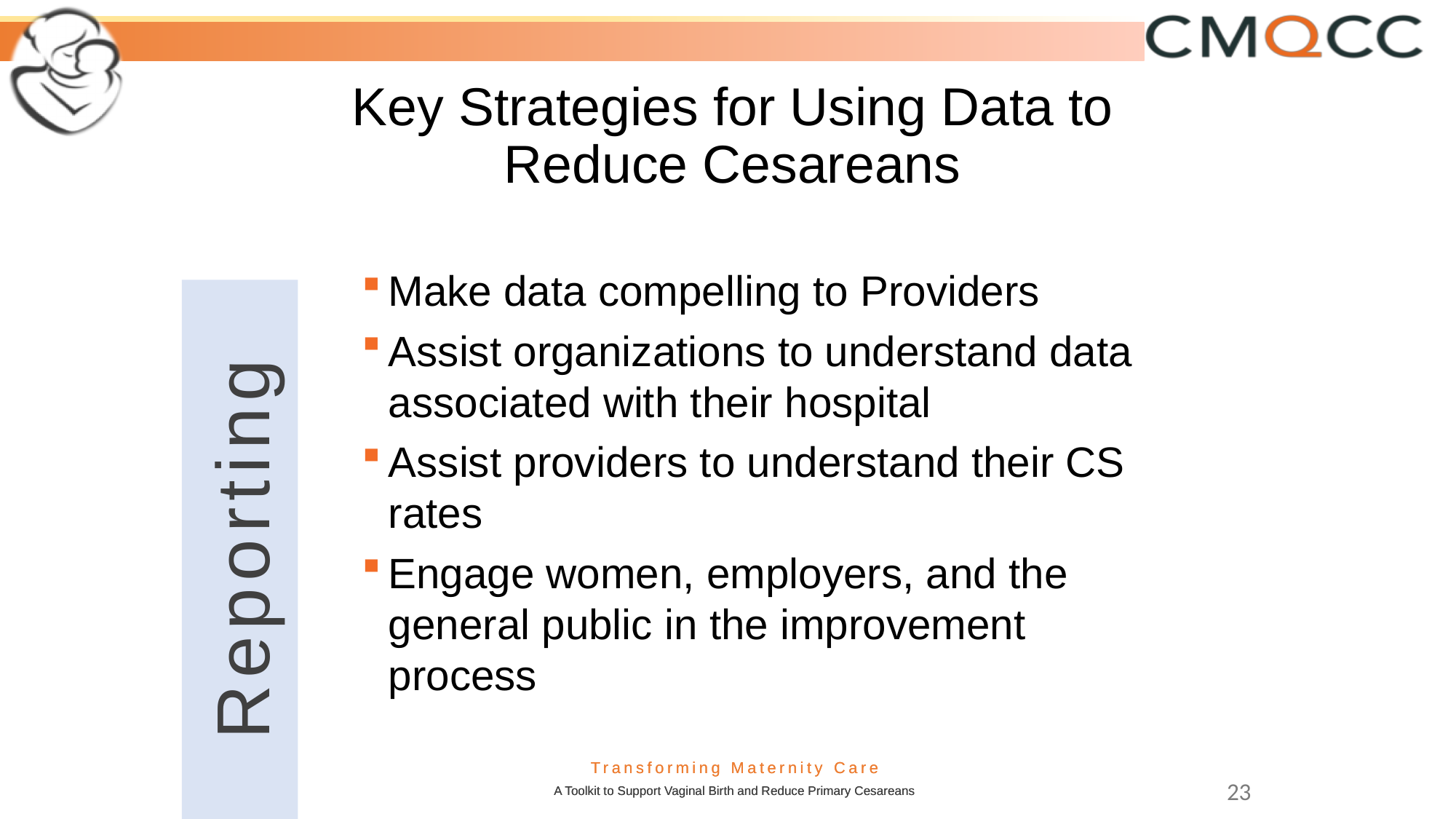

# Key Strategies for Using Data to Reduce Cesareans
Make data compelling to Providers
Assist organizations to understand data associated with their hospital
Assist providers to understand their CS rates
Engage women, employers, and the general public in the improvement process
Reporting
23